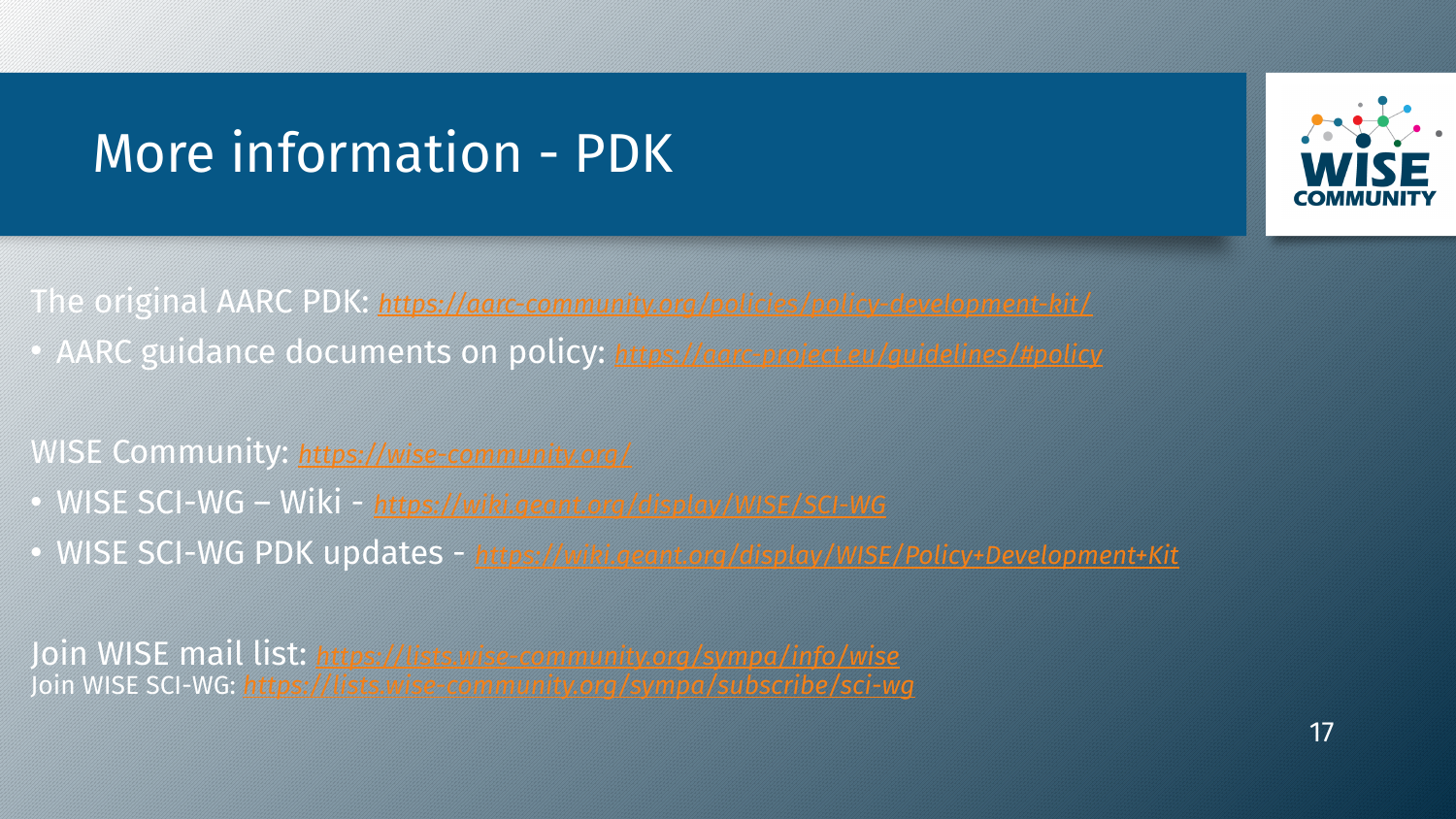

# More information - PDK
The original AARC PDK: https://aarc-community.org/policies/policy-development-kit/
AARC guidance documents on policy: https://aarc-project.eu/guidelines/#policy

WISE Community: https://wise-community.org/
WISE SCI-WG – Wiki - https://wiki.geant.org/display/WISE/SCI-WG
WISE SCI-WG PDK updates - https://wiki.geant.org/display/WISE/Policy+Development+Kit

Join WISE mail list: https://lists.wise-community.org/sympa/info/wise
Join WISE SCI-WG: https://lists.wise-community.org/sympa/subscribe/sci-wg

17